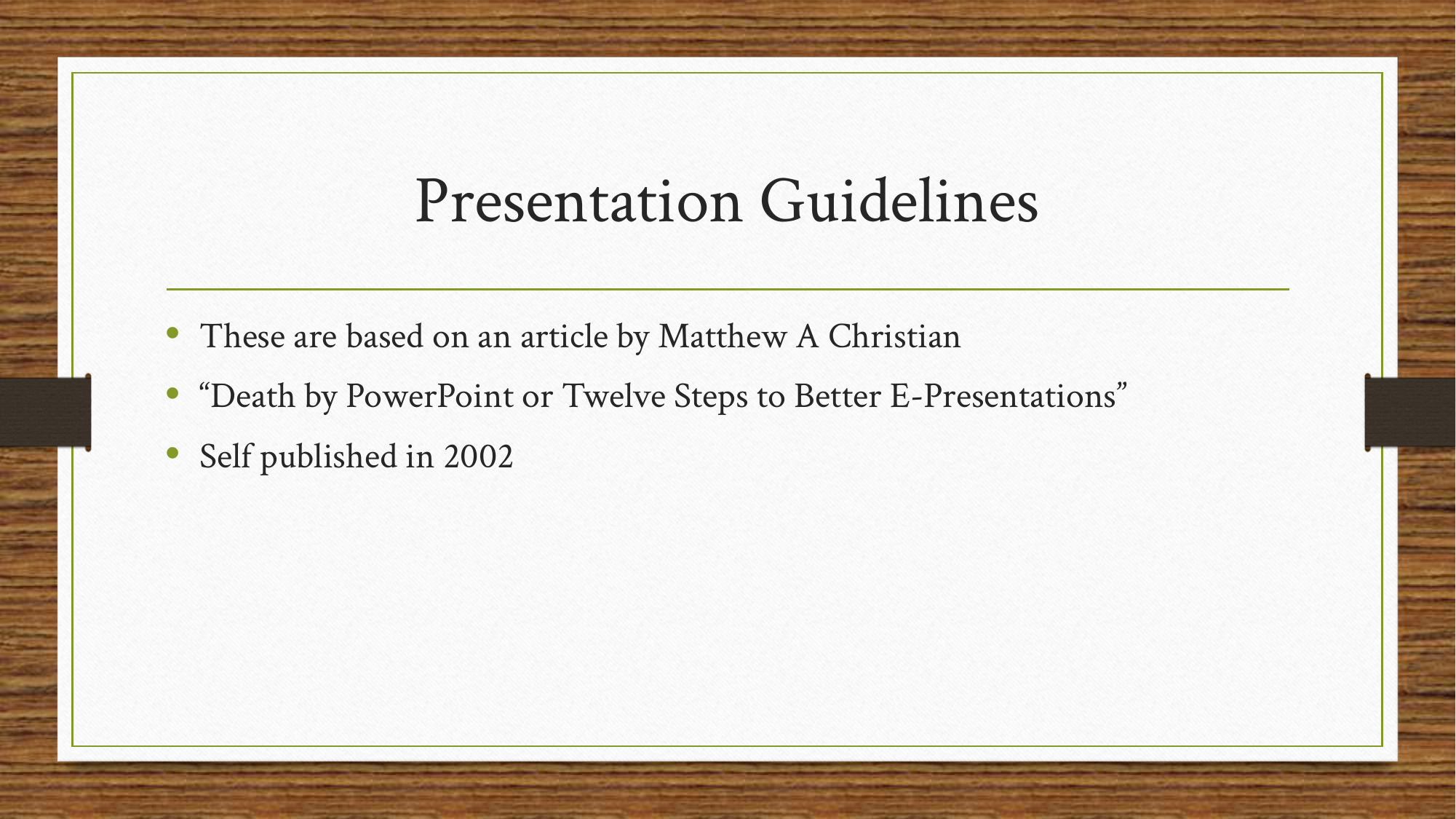

# Presentation Guidelines
These are based on an article by Matthew A Christian
“Death by PowerPoint or Twelve Steps to Better E-Presentations”
Self published in 2002